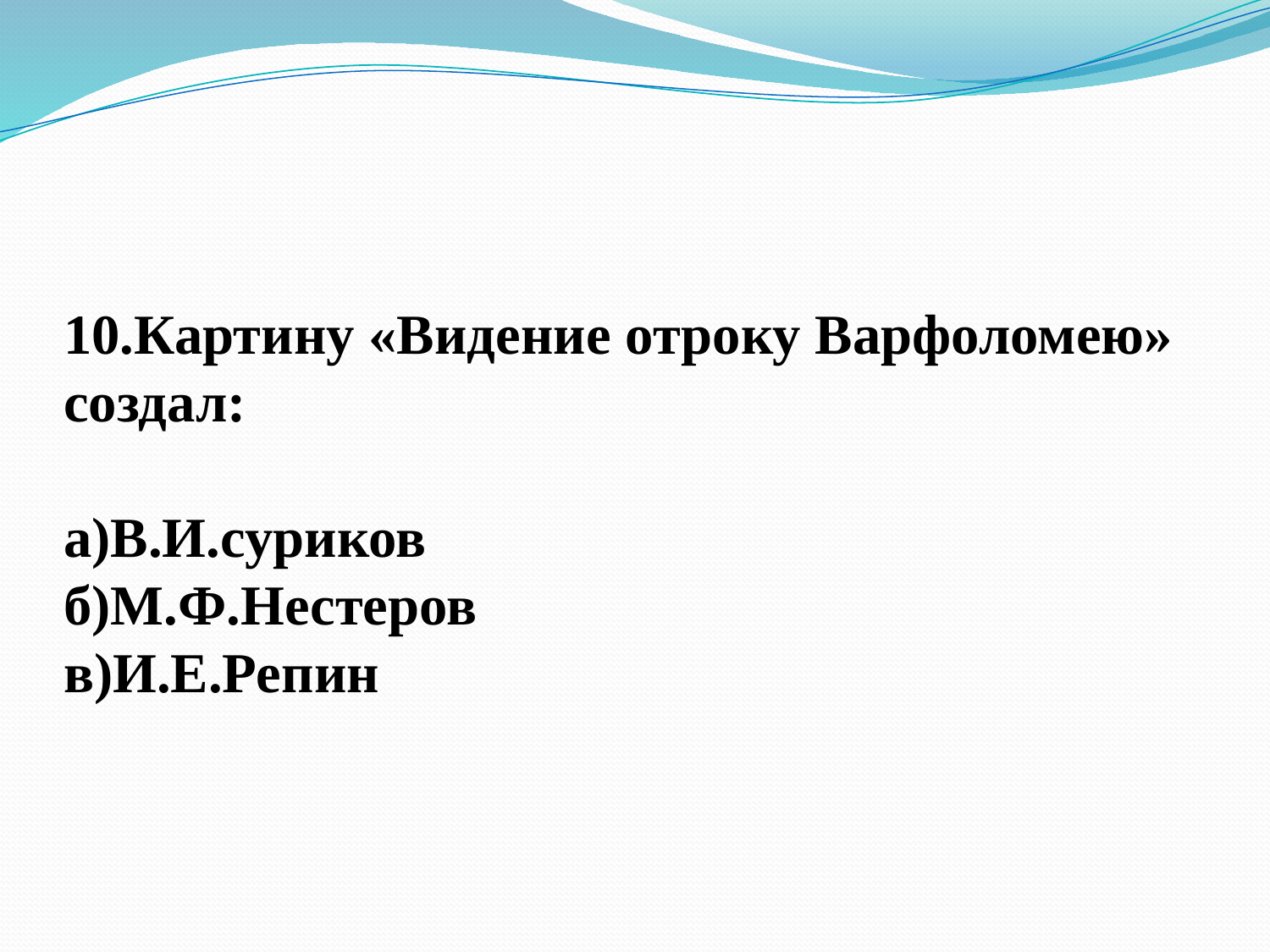

# 10.Картину «Видение отроку Варфоломею» создал: а)В.И.суриков б)М.Ф.Нестеров в)И.Е.Репин